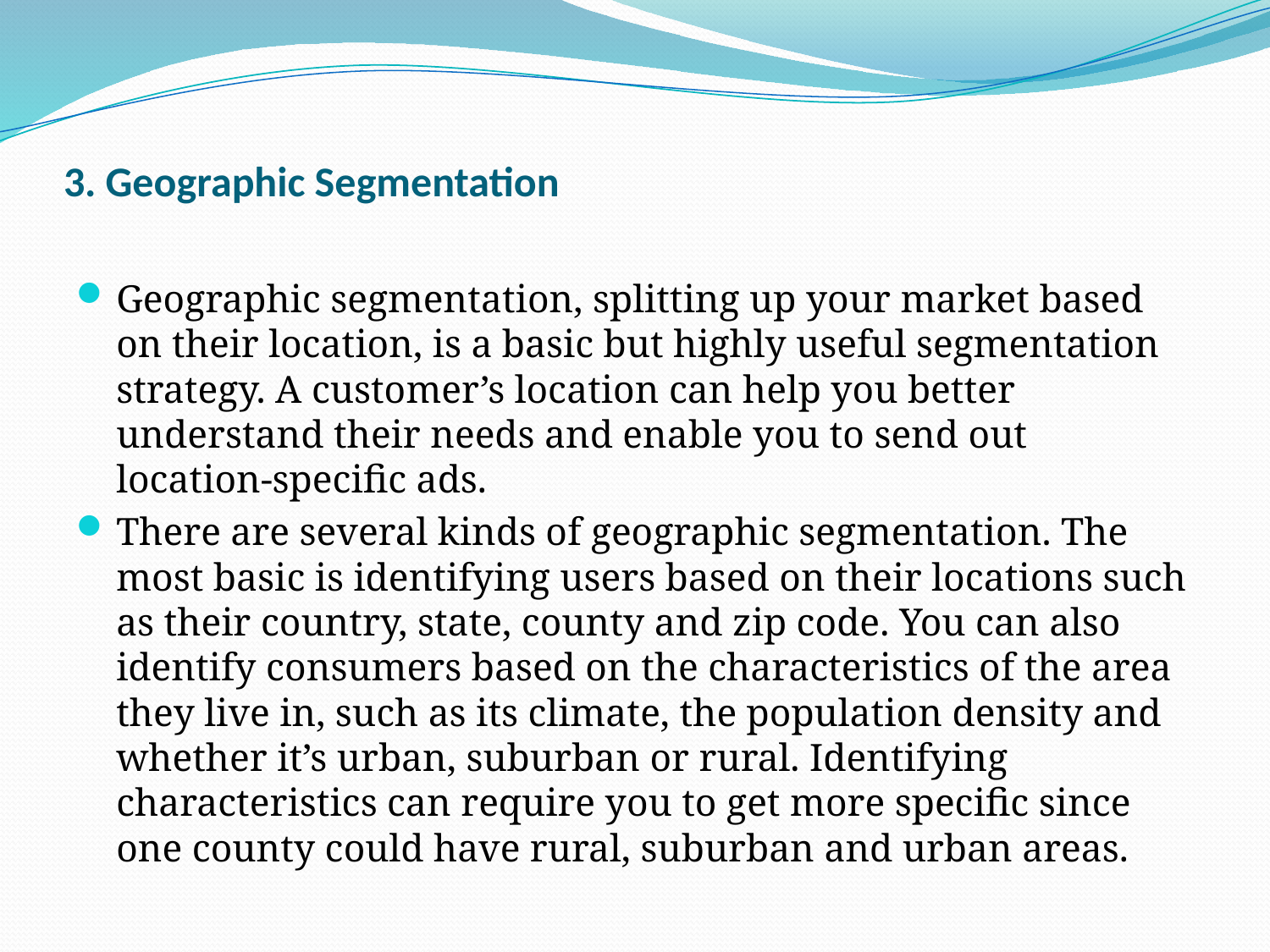

# 3. Geographic Segmentation
Geographic segmentation, splitting up your market based on their location, is a basic but highly useful segmentation strategy. A customer’s location can help you better understand their needs and enable you to send out location-specific ads.
There are several kinds of geographic segmentation. The most basic is identifying users based on their locations such as their country, state, county and zip code. You can also identify consumers based on the characteristics of the area they live in, such as its climate, the population density and whether it’s urban, suburban or rural. Identifying characteristics can require you to get more specific since one county could have rural, suburban and urban areas.